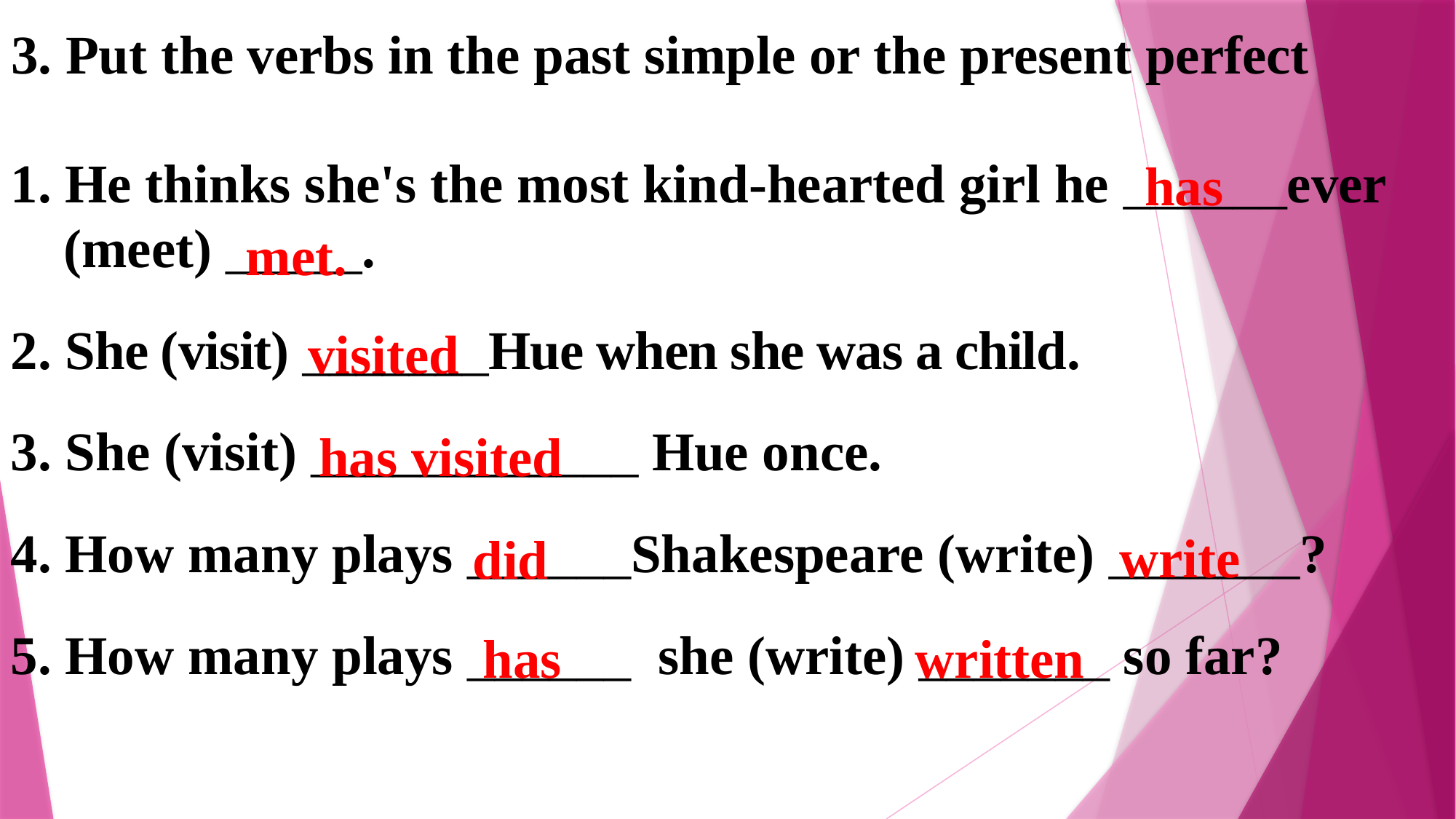

3. Put the verbs in the past simple or the present perfect
1. He thinks she's the most kind-hearted girl he ______ever (meet) _____.
2. She (visit) _______Hue when she was a child.
3. She (visit) ____________ Hue once.
4. How many plays ______Shakespeare (write) _______?
5. How many plays ______  she (write) _______ so far?
   has
  met.
visited
has visited
  write
did
has
  written